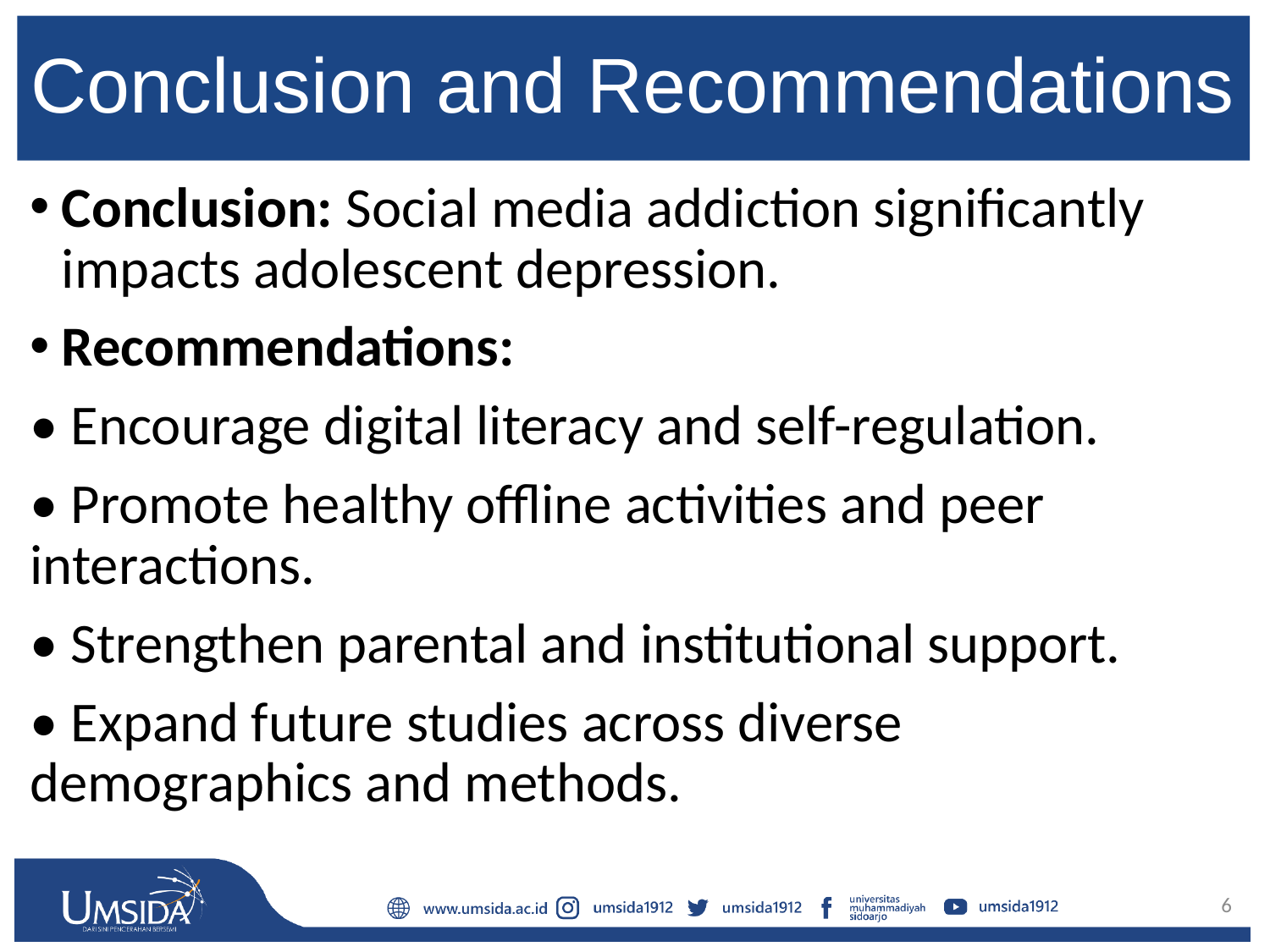

# Conclusion and Recommendations
Conclusion: Social media addiction significantly impacts adolescent depression.
Recommendations:
• Encourage digital literacy and self-regulation.
• Promote healthy offline activities and peer interactions.
• Strengthen parental and institutional support.
• Expand future studies across diverse demographics and methods.